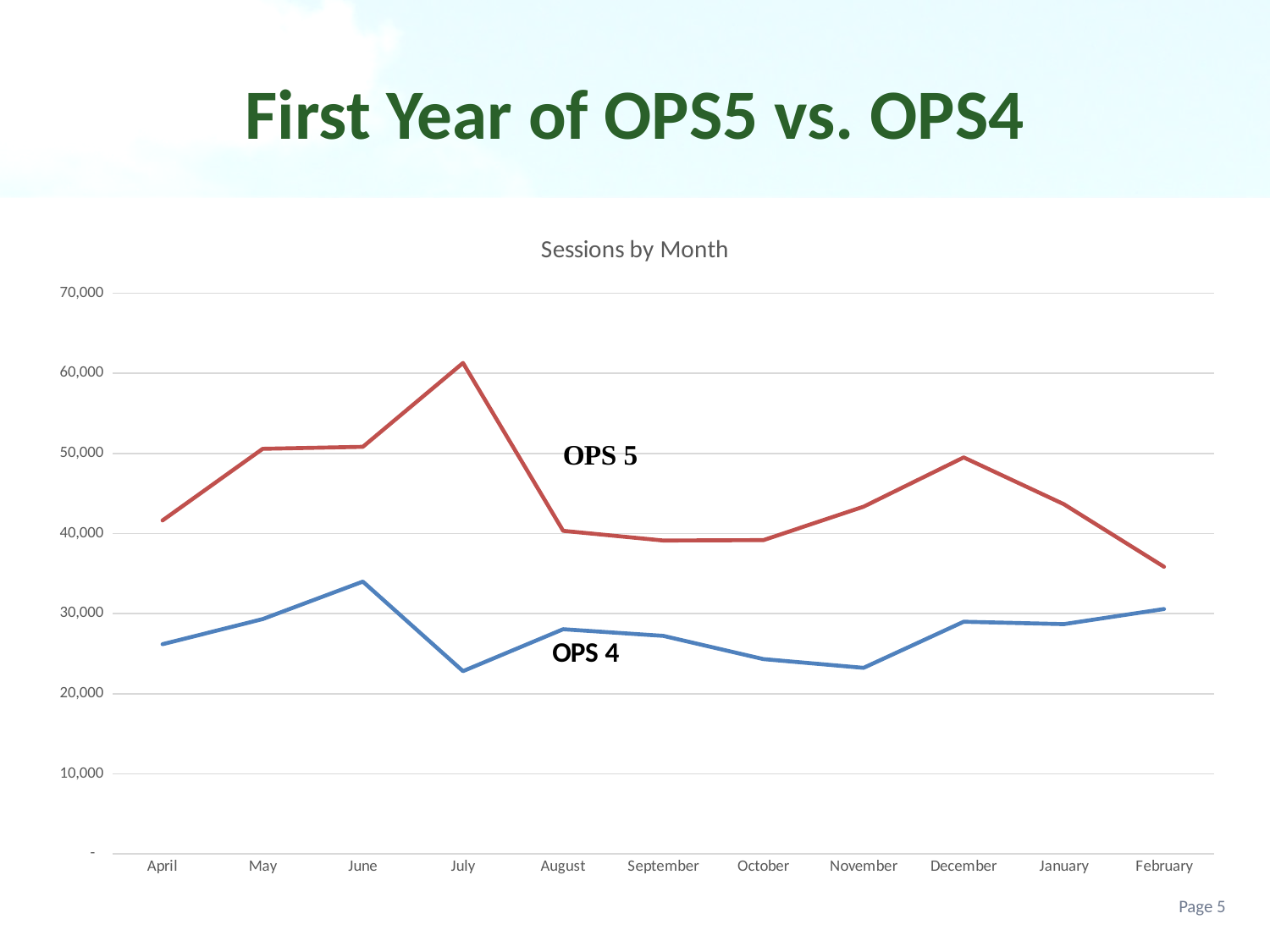

# First Year of OPS5 vs. OPS4

### Chart: Sessions by Month

| Category | OPS4 | OPS5 |
|---|---|---|
| April | 26185.0 | 41638.0 |
| May | 29320.0 | 50574.0 |
| June | 33996.0 | 50825.0 |
| July | 22824.0 | 61288.0 |
| August | 28053.0 | 40341.0 |
| September | 27224.0 | 39134.0 |
| October | 24324.0 | 39183.0 |
| November | 23233.0 | 43355.0 |
| December | 28988.0 | 49502.0 |
| January | 28692.0 | 43667.0 |
| February | 30574.0 | 35853.0 |